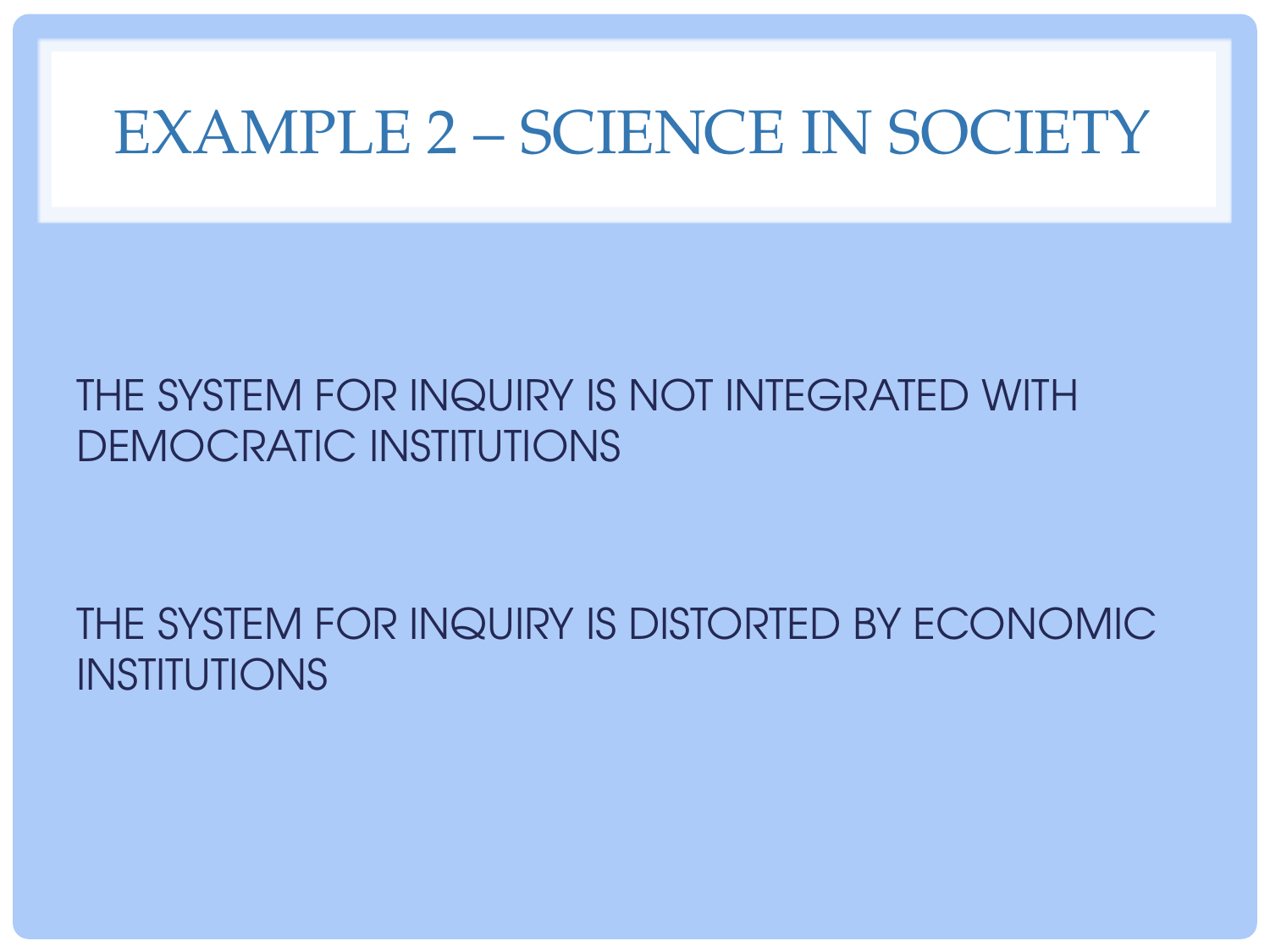

# EXAMPLE 2 – SCIENCE IN SOCIETY

THE SYSTEM FOR INQUIRY IS NOT INTEGRATED WITH DEMOCRATIC INSTITUTIONS

THE SYSTEM FOR INQUIRY IS DISTORTED BY ECONOMIC INSTITUTIONS